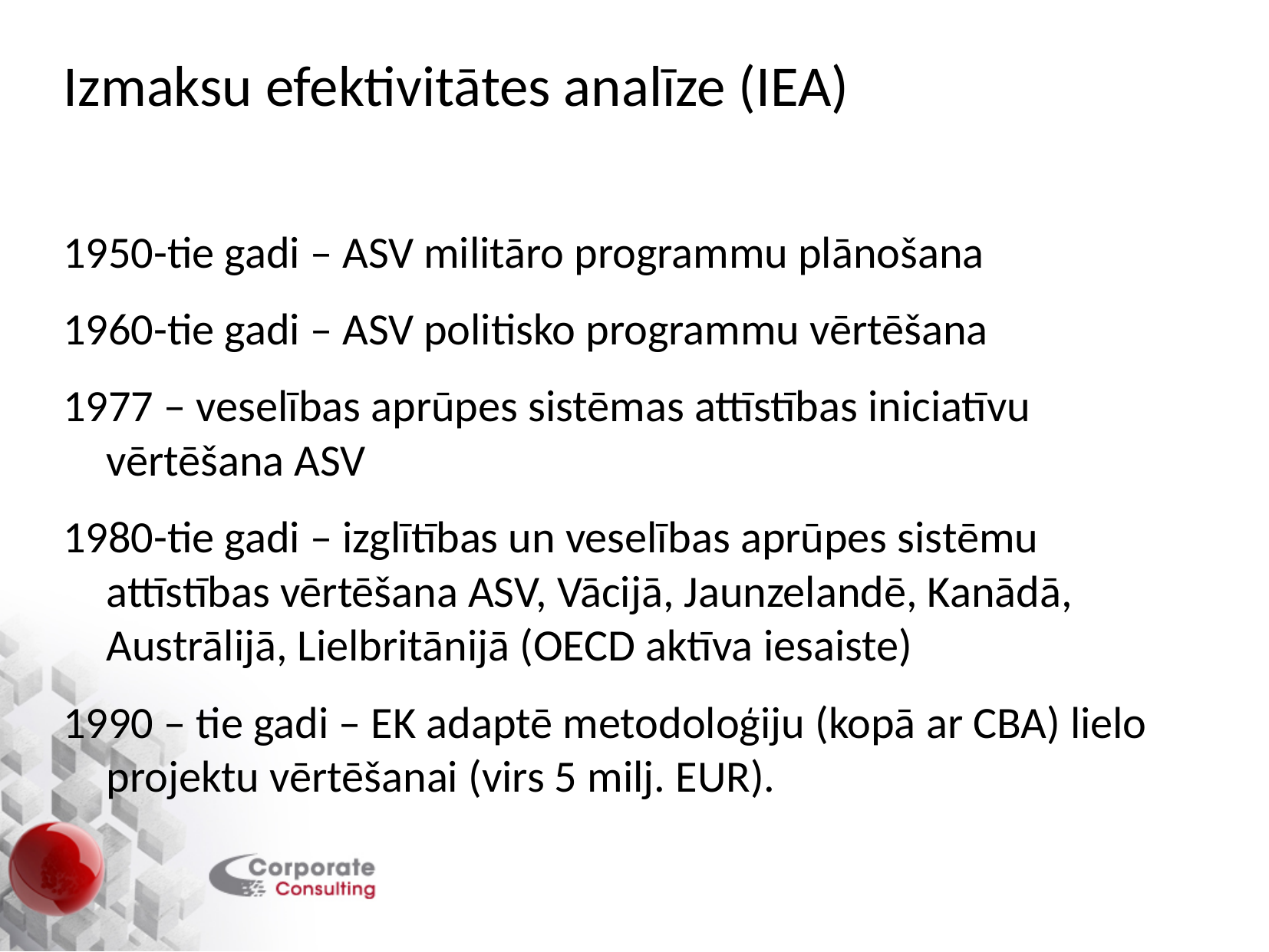

# Izmaksu efektivitātes analīze (IEA)
1950-tie gadi – ASV militāro programmu plānošana
1960-tie gadi – ASV politisko programmu vērtēšana
1977 – veselības aprūpes sistēmas attīstības iniciatīvu vērtēšana ASV
1980-tie gadi – izglītības un veselības aprūpes sistēmu attīstības vērtēšana ASV, Vācijā, Jaunzelandē, Kanādā, Austrālijā, Lielbritānijā (OECD aktīva iesaiste)
1990 – tie gadi – EK adaptē metodoloģiju (kopā ar CBA) lielo projektu vērtēšanai (virs 5 milj. EUR).